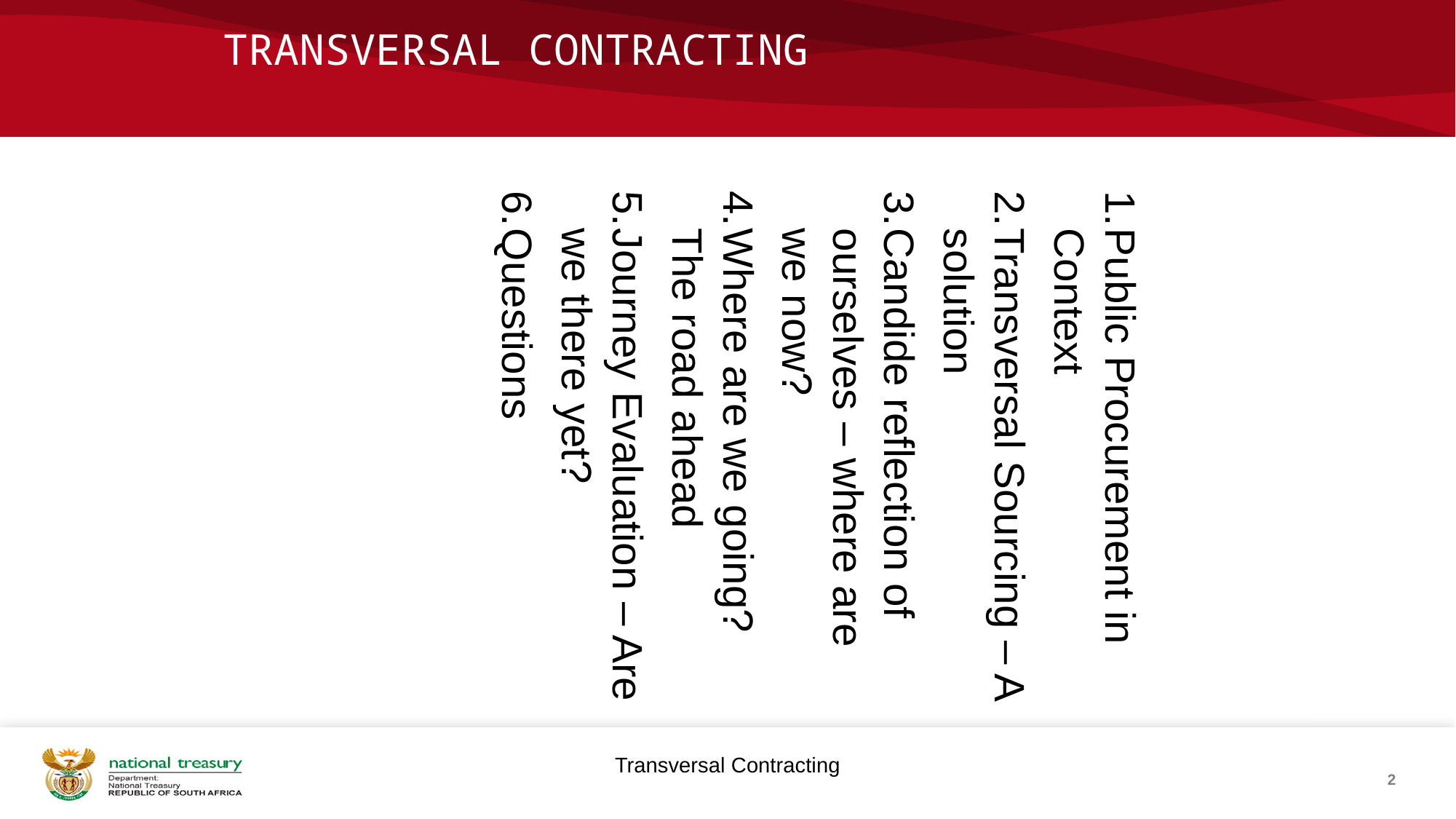

TRANSVERSAL CONTRACTING

Public Procurement in Context
Transversal Sourcing – A solution
Candide reflection of ourselves – where are we now?
Where are we going? The road ahead
Journey Evaluation – Are we there yet?
Questions

Transversal Contracting
2